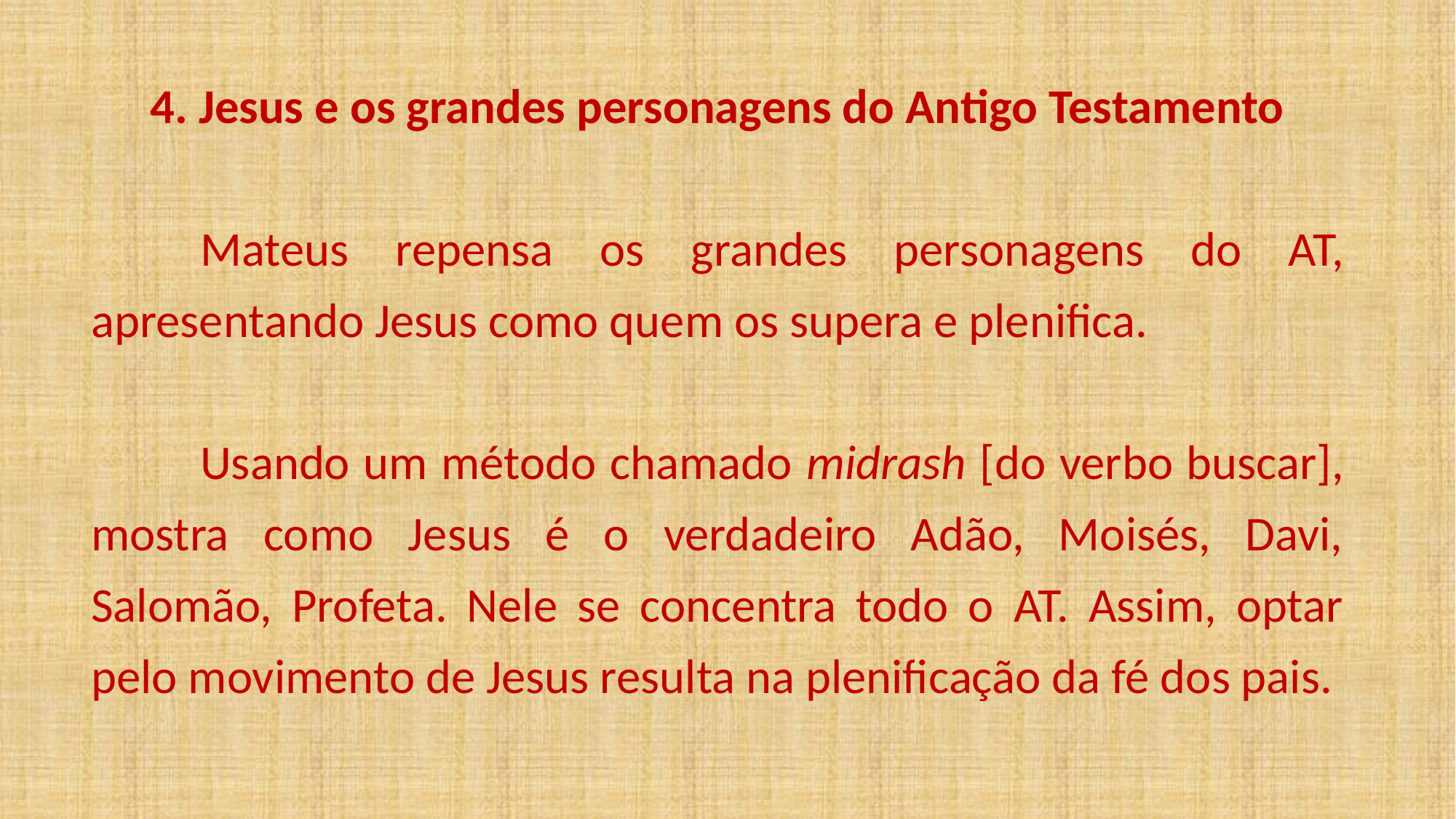

4. Jesus e os grandes personagens do Antigo Testamento

	Mateus repensa os grandes personagens do AT, apresentando Jesus como quem os supera e plenifica.

	Usando um método chamado midrash [do verbo buscar], mostra como Jesus é o verdadeiro Adão, Moisés, Davi, Salomão, Profeta. Nele se concentra todo o AT. Assim, optar pelo movimento de Jesus resulta na plenificação da fé dos pais.